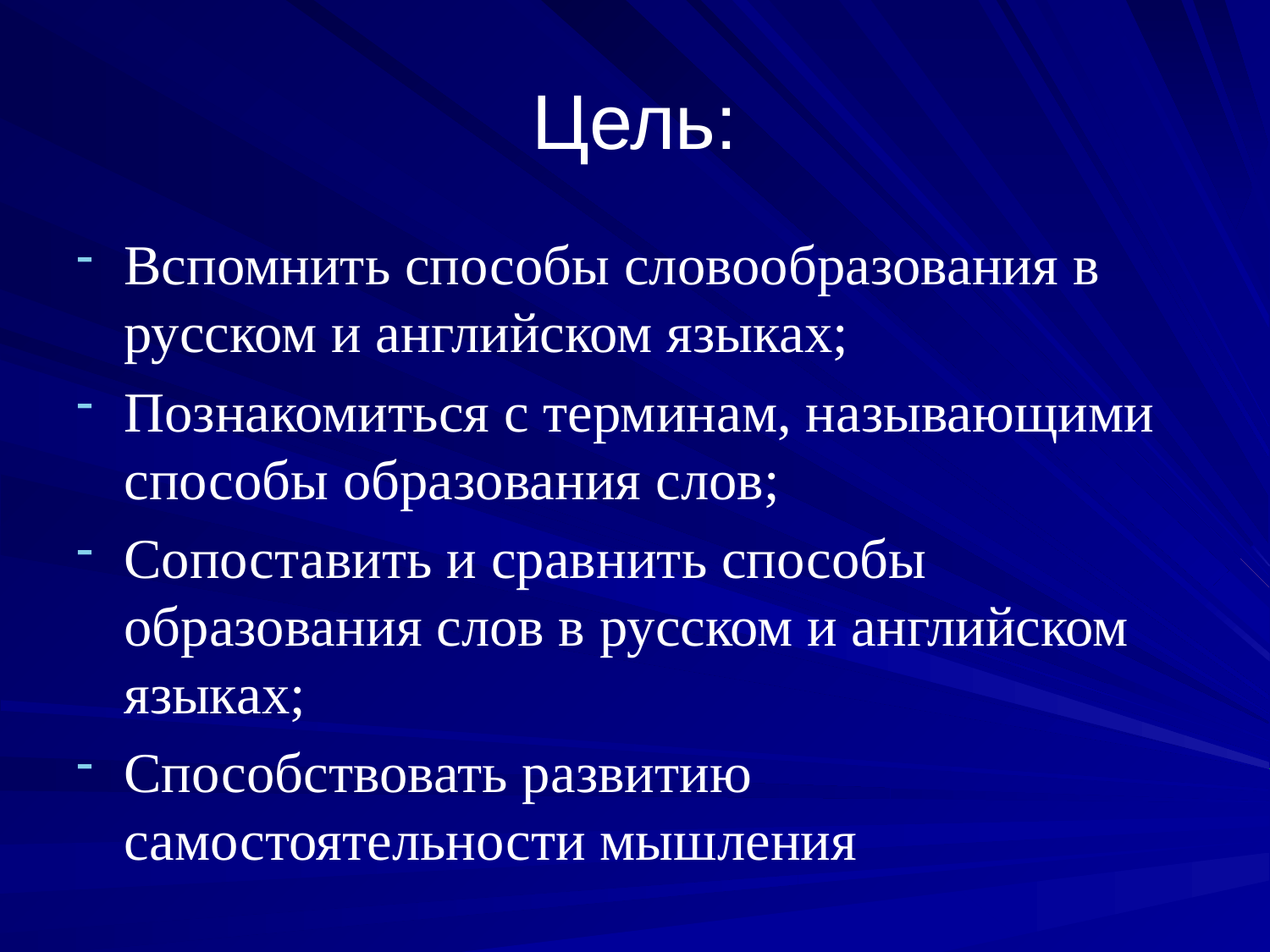

# Цель:
Вспомнить способы словообразования в русском и английском языках;
Познакомиться с терминам, называющими способы образования слов;
Сопоставить и сравнить способы образования слов в русском и английском языках;
Способствовать развитию самостоятельности мышления